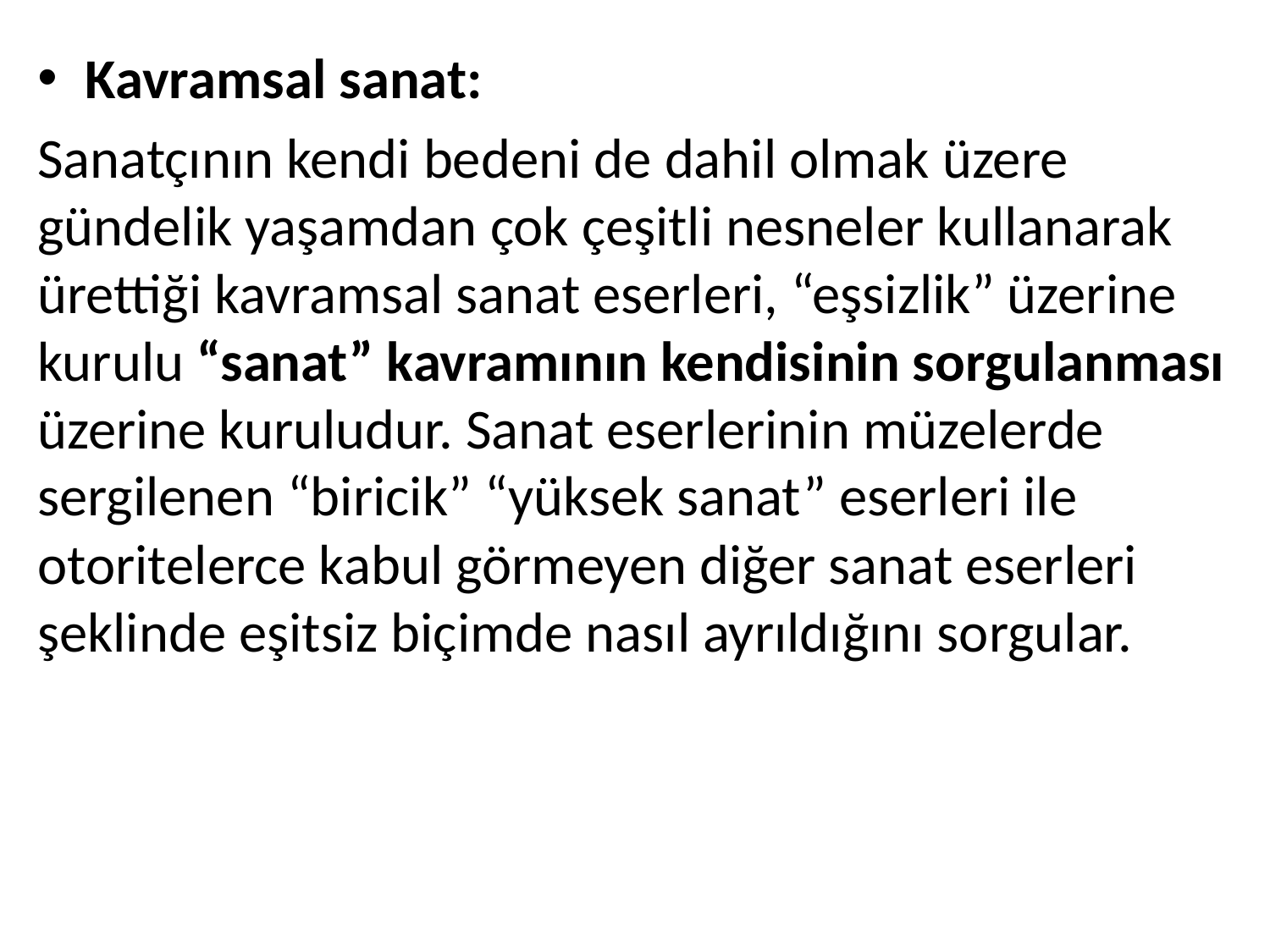

Kavramsal sanat:
Sanatçının kendi bedeni de dahil olmak üzere gündelik yaşamdan çok çeşitli nesneler kullanarak ürettiği kavramsal sanat eserleri, “eşsizlik” üzerine kurulu “sanat” kavramının kendisinin sorgulanması üzerine kuruludur. Sanat eserlerinin müzelerde sergilenen “biricik” “yüksek sanat” eserleri ile otoritelerce kabul görmeyen diğer sanat eserleri şeklinde eşitsiz biçimde nasıl ayrıldığını sorgular.